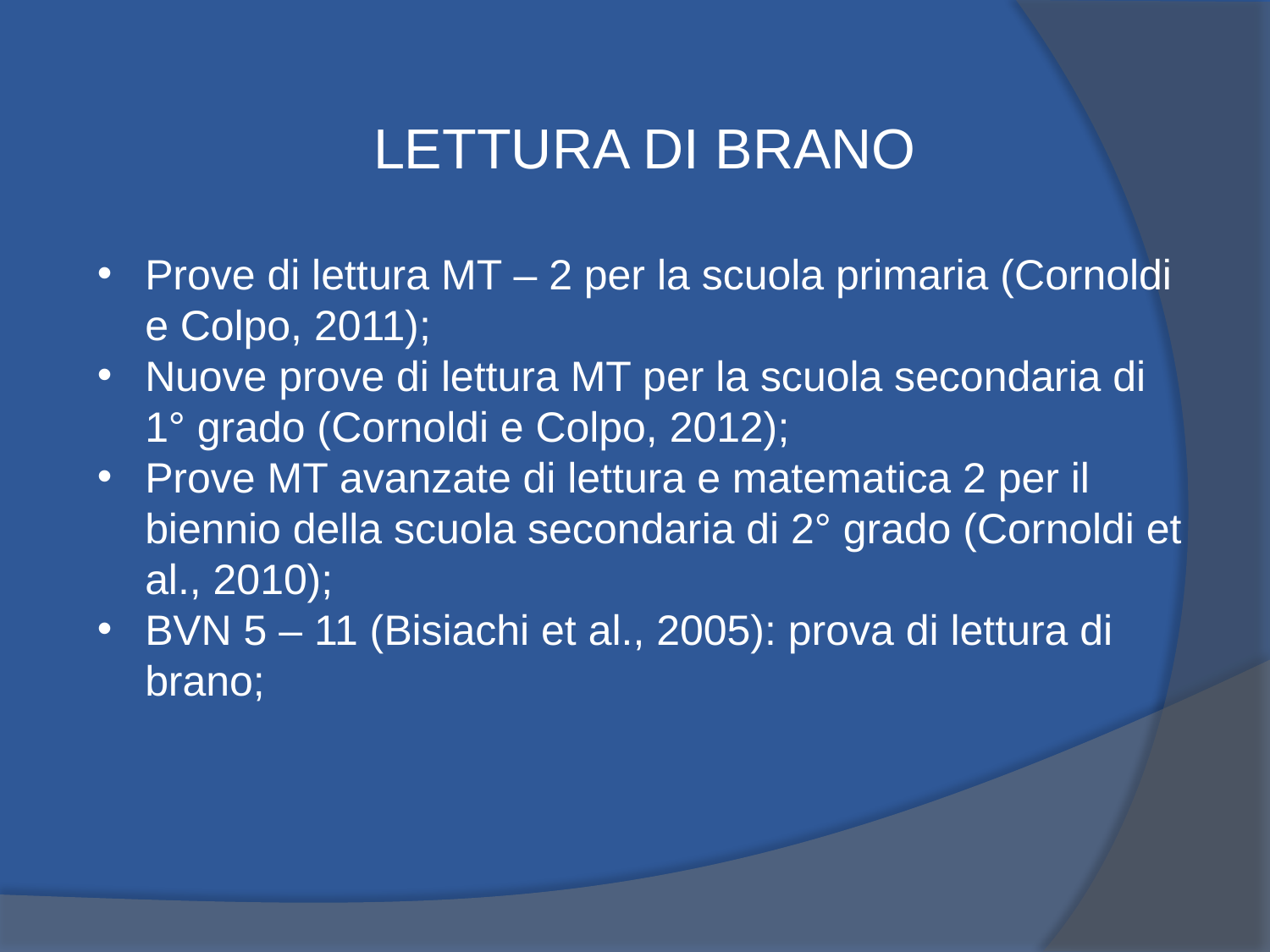

LETTURA DI BRANO

Prove di lettura MT – 2 per la scuola primaria (Cornoldi e Colpo, 2011);
Nuove prove di lettura MT per la scuola secondaria di 1° grado (Cornoldi e Colpo, 2012);
Prove MT avanzate di lettura e matematica 2 per il biennio della scuola secondaria di 2° grado (Cornoldi et al., 2010);
BVN 5 – 11 (Bisiachi et al., 2005): prova di lettura di brano;